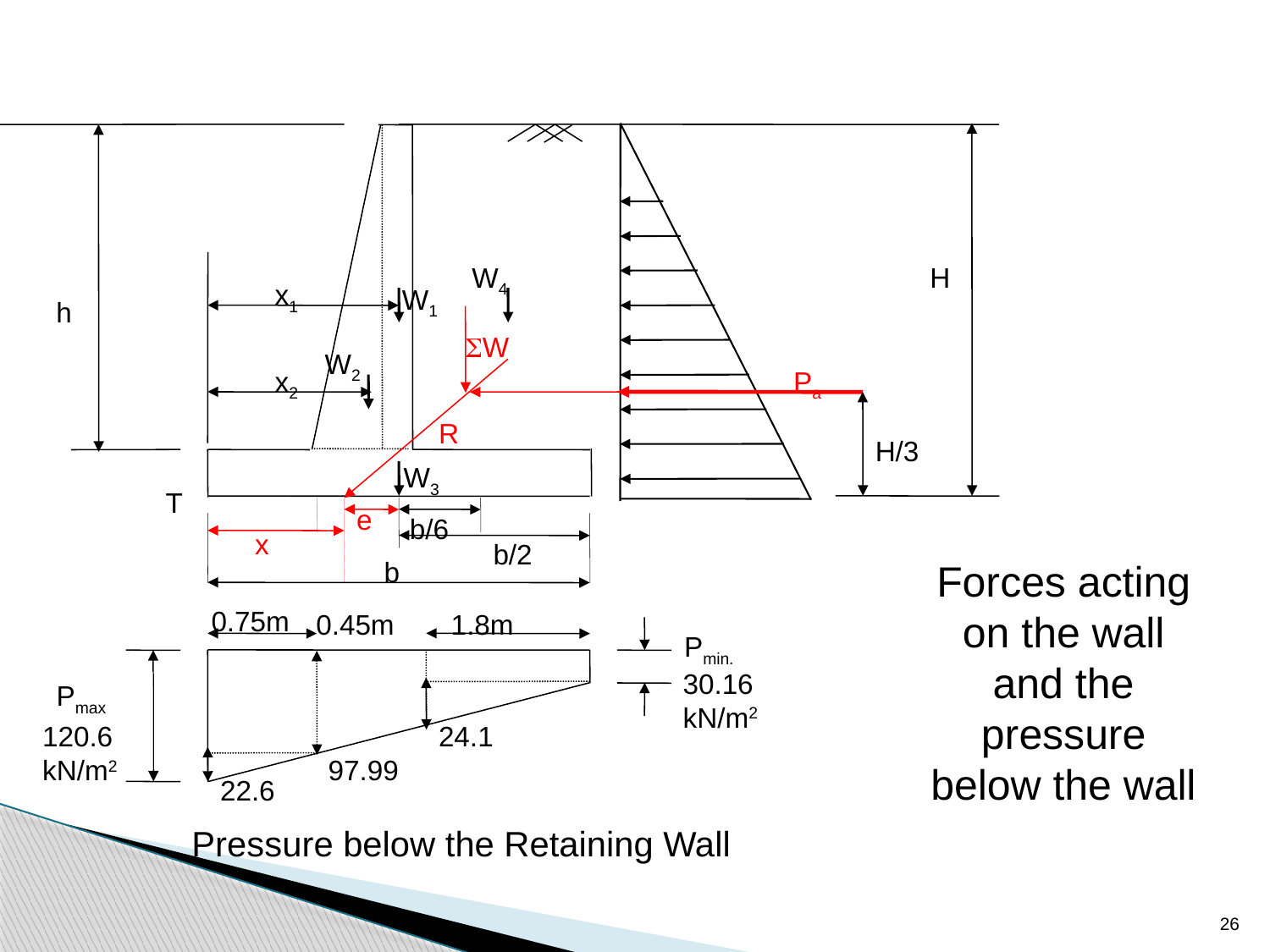

W4
H

x1
W1
h

ΣW
W2

x2
Pa

R

H/3

W3

T

e

b/6

x

b/2

b

0.75m
0.45m
1.8m

Pmin.

30.16
kN/m2
Pmax

120.6
kN/m2
24.1
97.99

22.6

Pressure below the Retaining Wall
Forces acting on the wall and the pressure below the wall
26